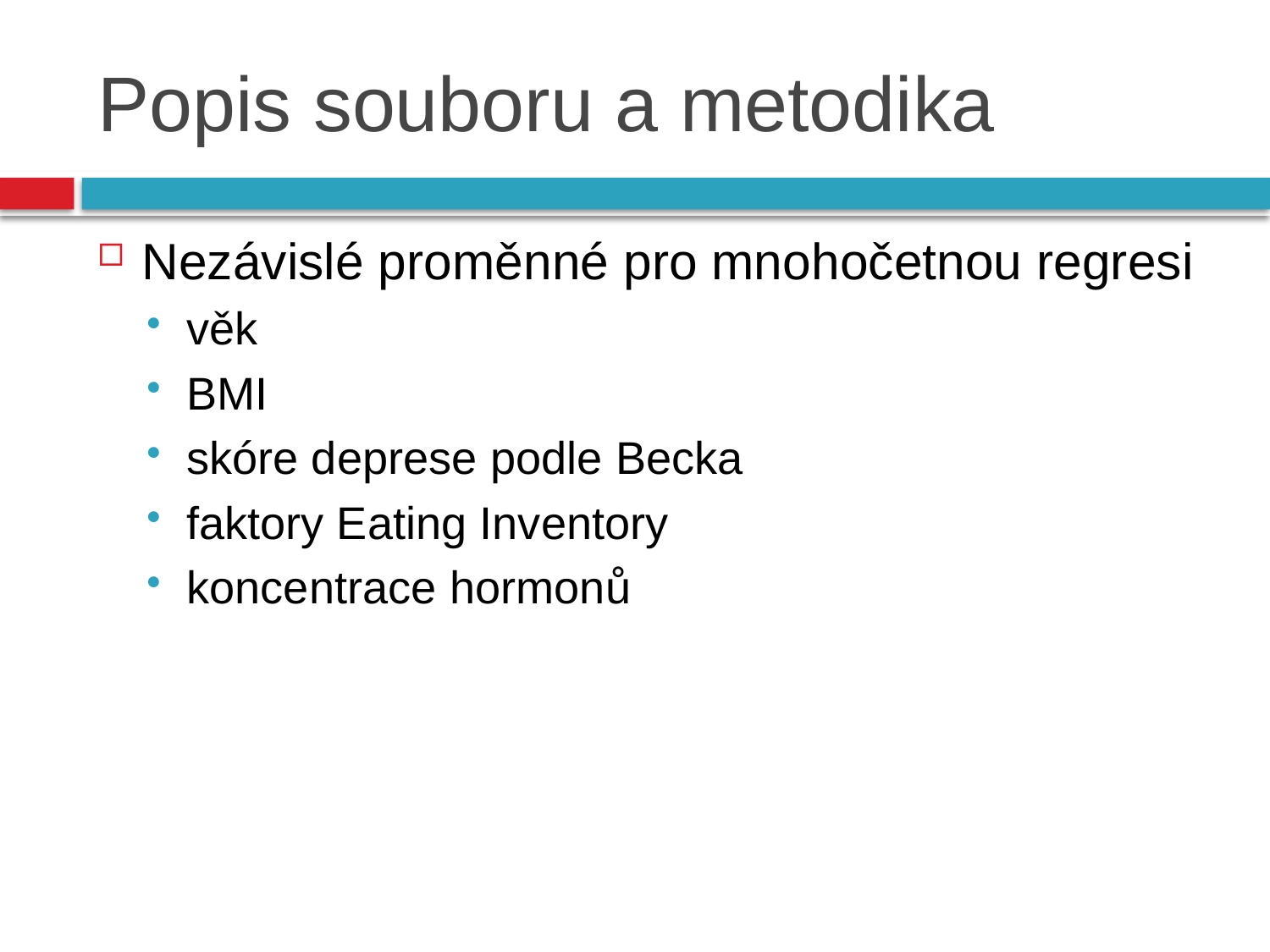

# Popis souboru a metodika
Nezávislé proměnné pro mnohočetnou regresi
věk
BMI
skóre deprese podle Becka
faktory Eating Inventory
koncentrace hormonů